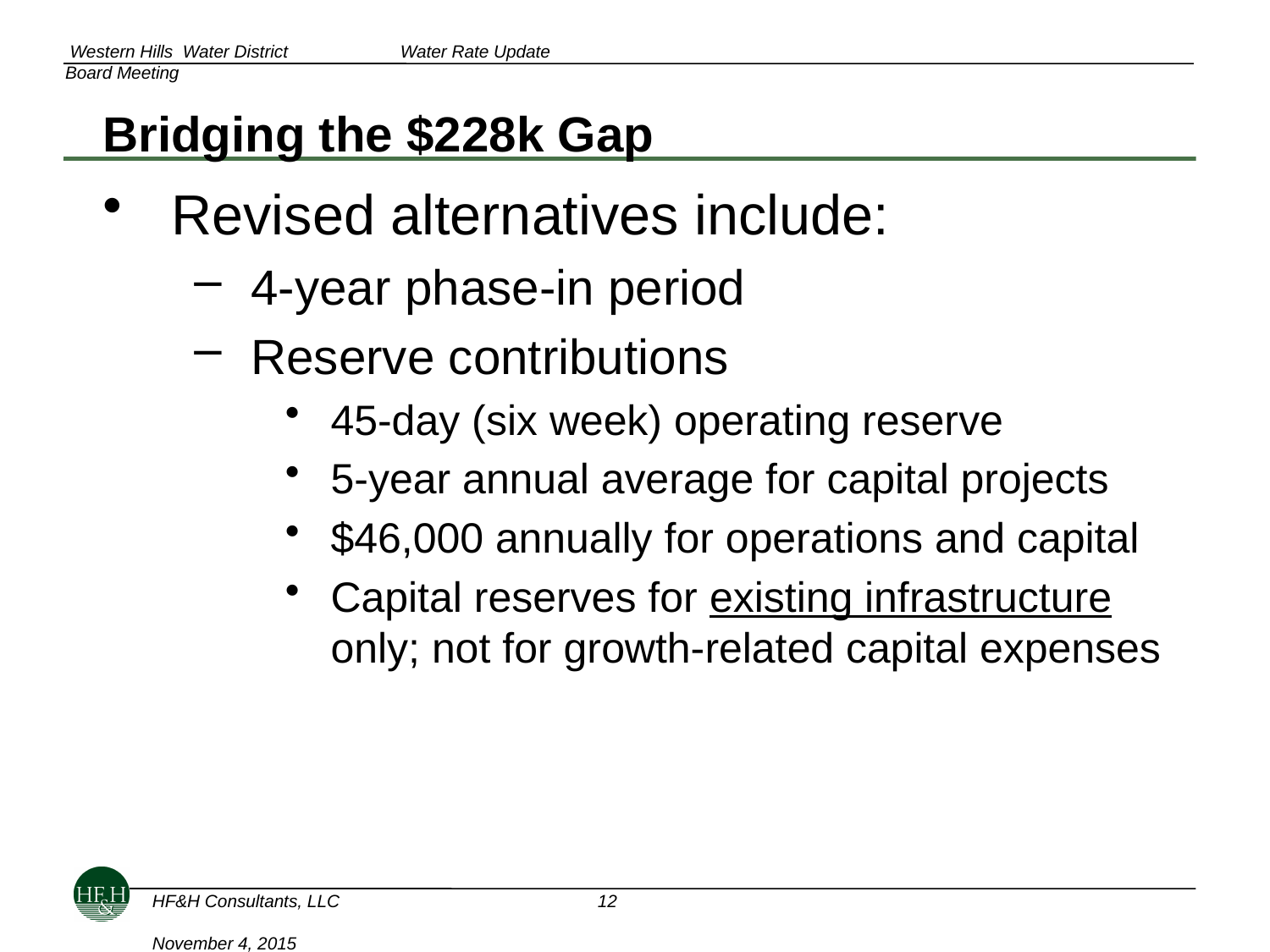

# Bridging the $228k Gap
Revised alternatives include:
4-year phase-in period
Reserve contributions
45-day (six week) operating reserve
5-year annual average for capital projects
$46,000 annually for operations and capital
Capital reserves for existing infrastructure only; not for growth-related capital expenses